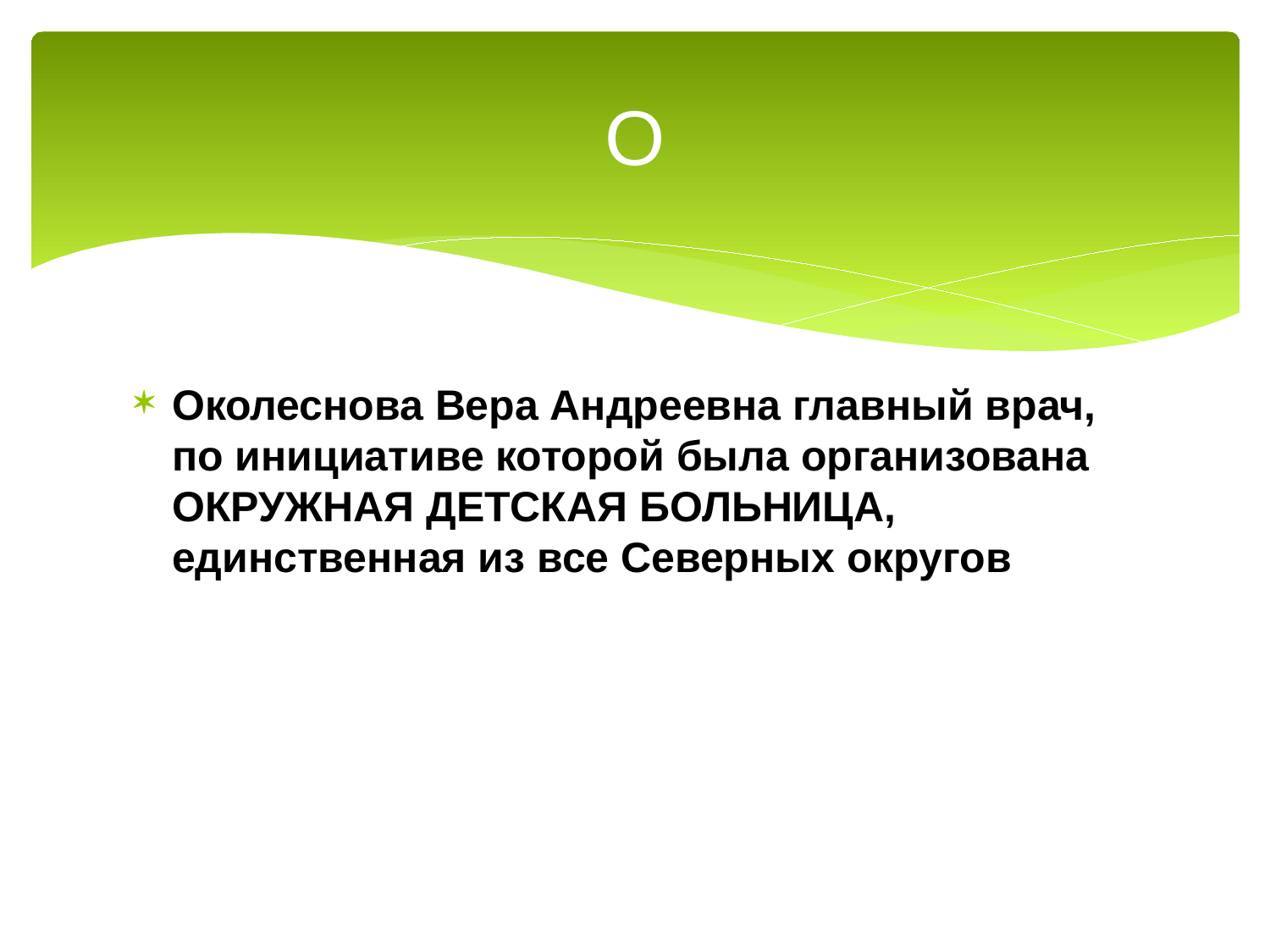

# О
Околеснова Вера Андреевна главный врач, по инициативе которой была организована ОКРУЖНАЯ ДЕТСКАЯ БОЛЬНИЦА, единственная из все Северных округов